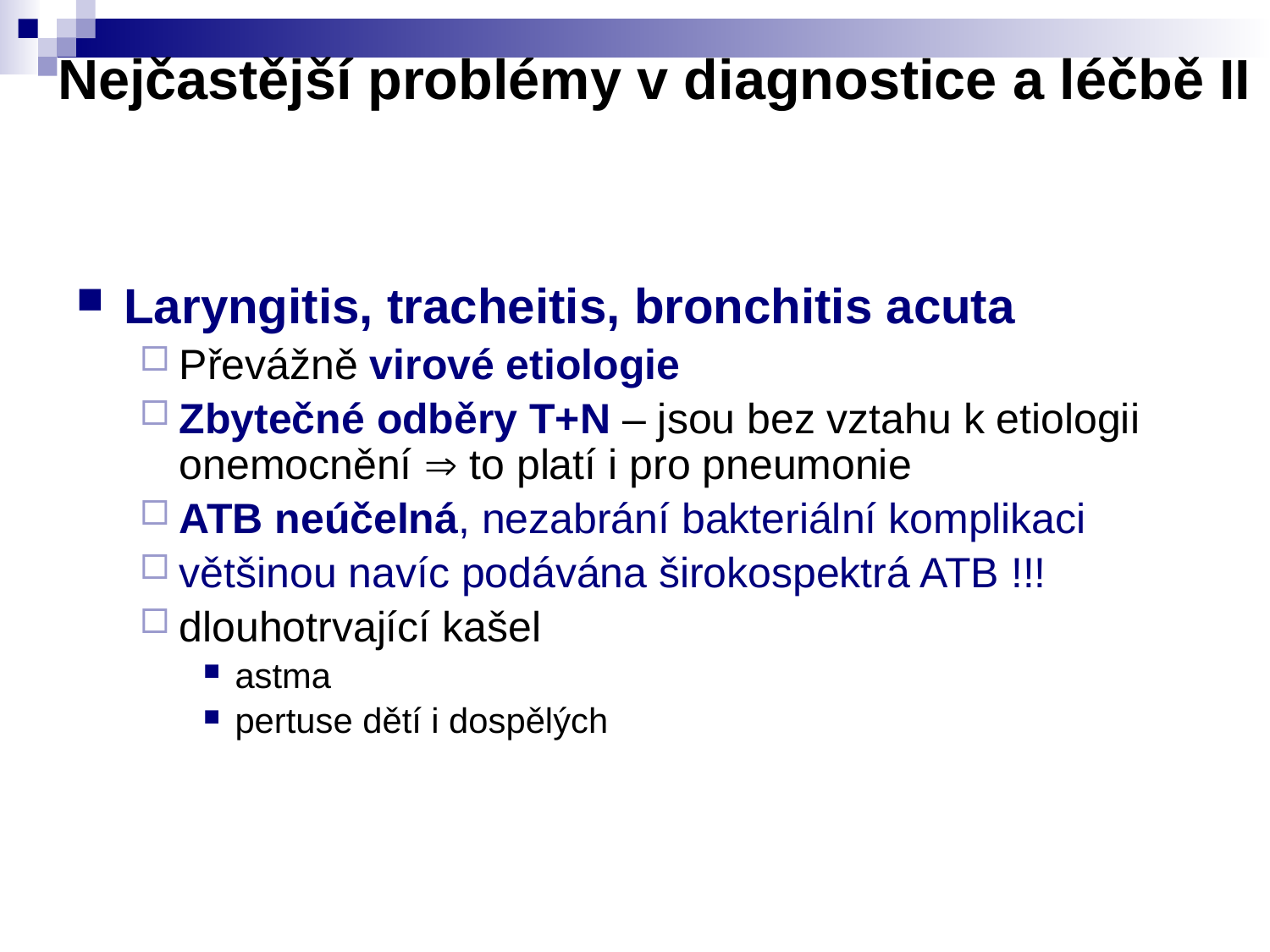

# Nejčastější problémy v diagnostice a léčbě II
Laryngitis, tracheitis, bronchitis acuta
Převážně virové etiologie
Zbytečné odběry T+N – jsou bez vztahu k etiologii onemocnění ⇒ to platí i pro pneumonie
ATB neúčelná, nezabrání bakteriální komplikaci
většinou navíc podávána širokospektrá ATB !!!
dlouhotrvající kašel
astma
pertuse dětí i dospělých